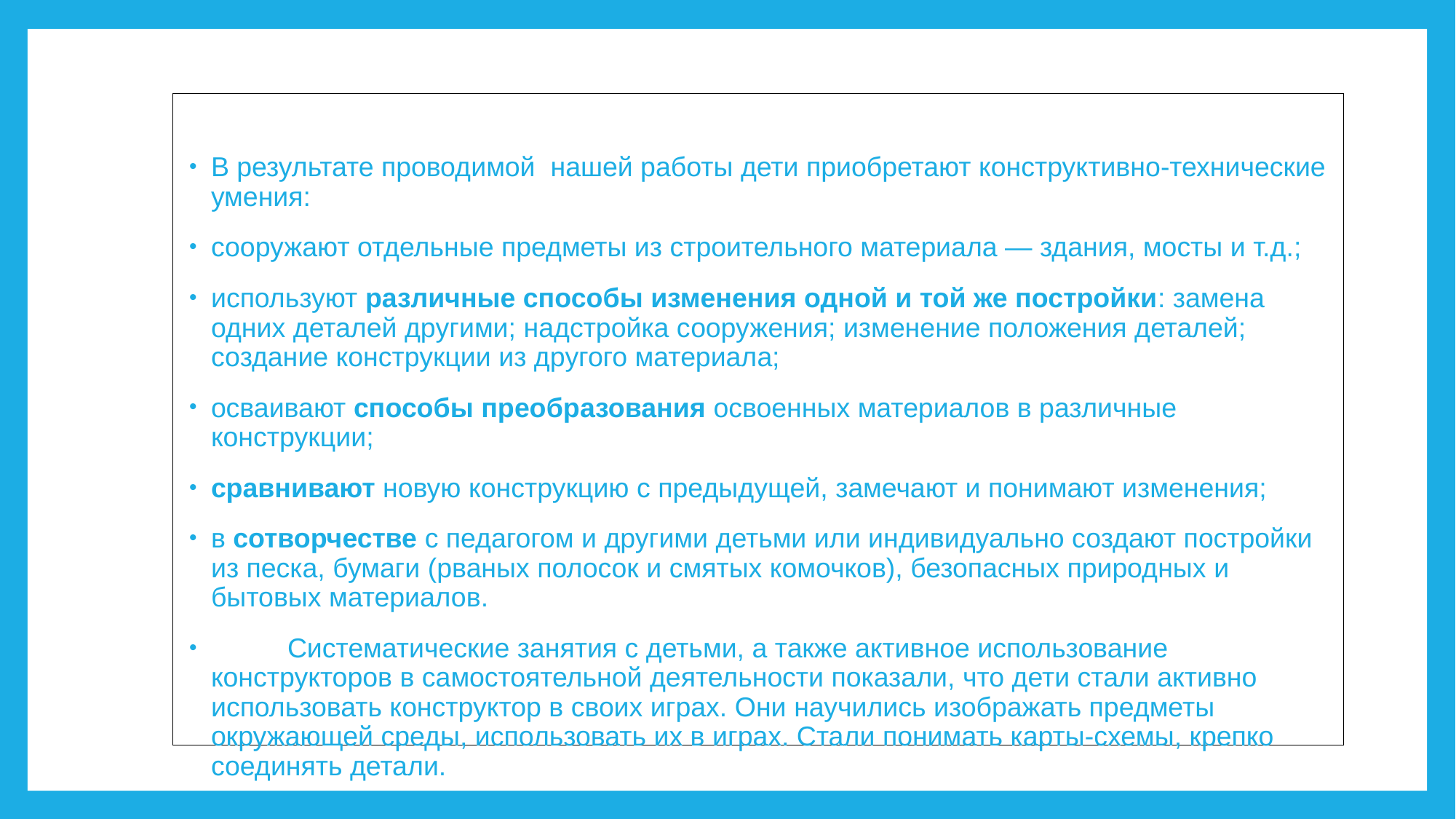

В результате проводимой  нашей работы дети приобретают конструктивно-технические умения:
сооружают отдельные предметы из строительного материала — здания, мосты и т.д.;
используют различные способы изменения одной и той же постройки: замена одних деталей другими; надстройка сооружения; изменение положения деталей; создание конструкции из другого материала;
осваивают способы преобразования освоенных материалов в различные конструкции;
сравнивают новую конструкцию с предыдущей, замечают и понимают изменения;
в сотворчестве с педагогом и другими детьми или индивидуально создают постройки из песка, бумаги (рваных полосок и смятых комочков), безопасных природных и бытовых материалов.
          Систематические занятия с детьми, а также активное использование конструкторов в самостоятельной деятельности показали, что дети стали активно использовать конструктор в своих играх. Они научились изображать предметы окружающей среды, использовать их в играх. Стали понимать карты-схемы, крепко соединять детали.